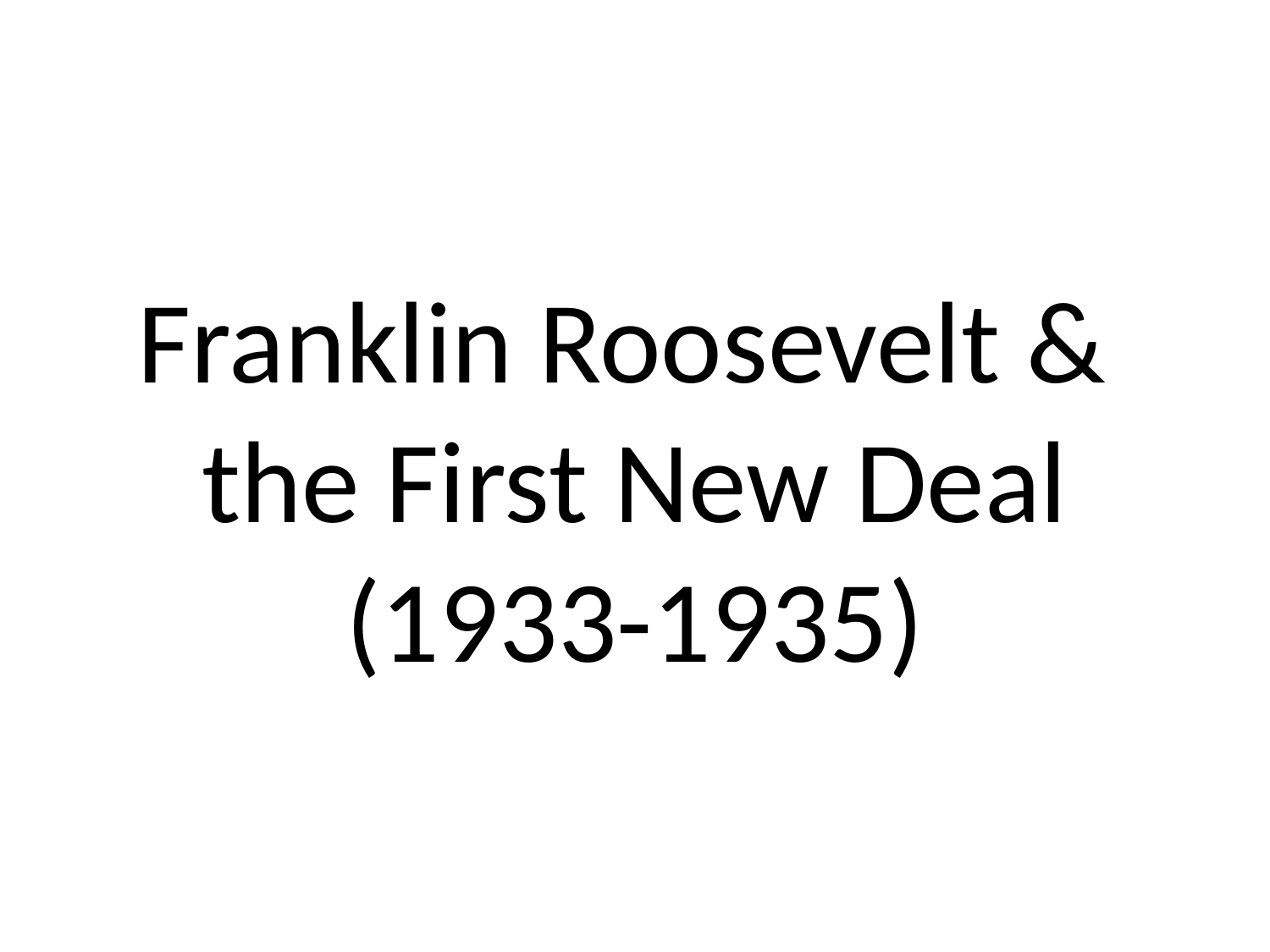

# Franklin Roosevelt & the First New Deal (1933-1935)